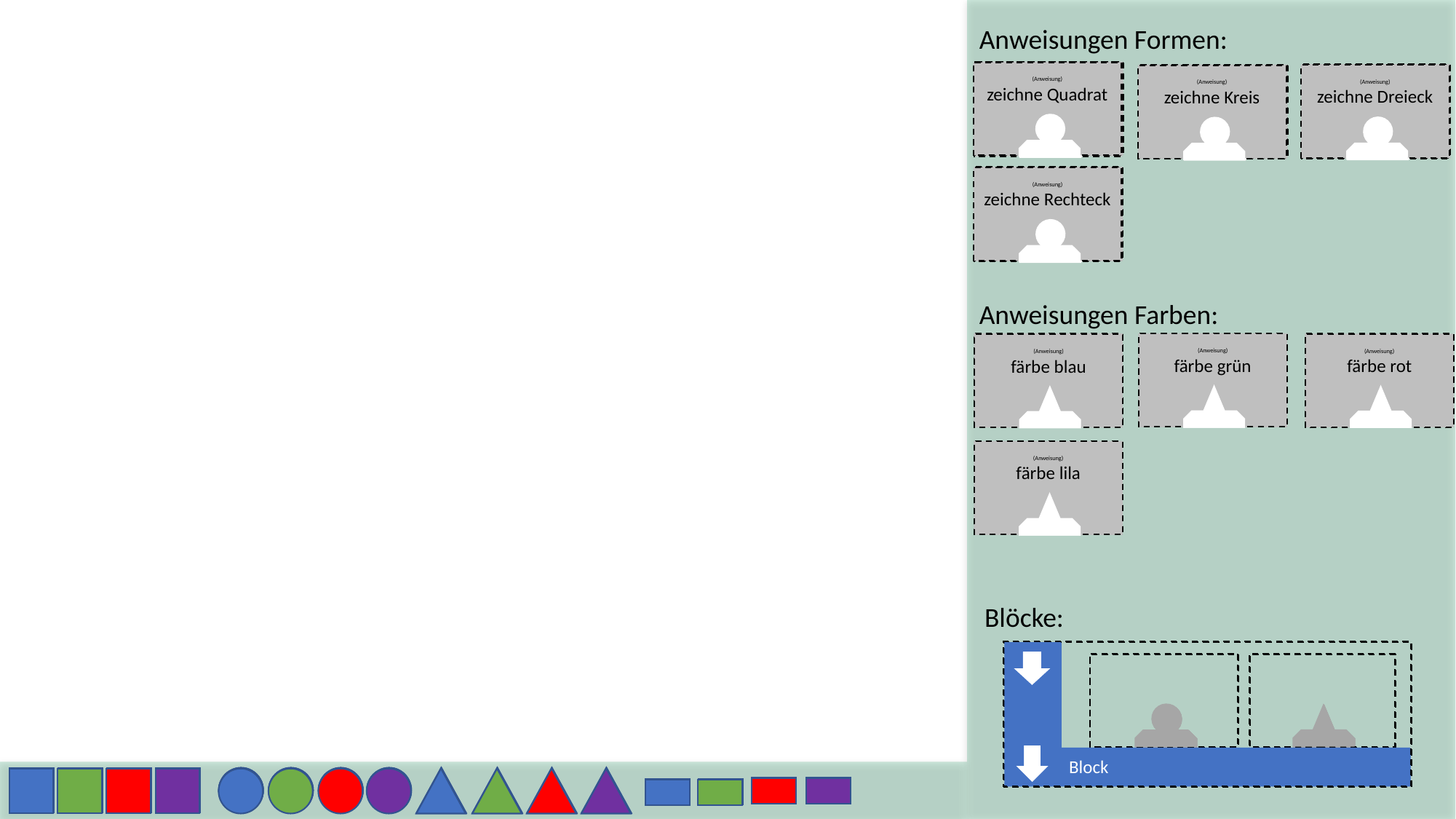

(Anweisung)
zeichne Quadrat

(Anweisung)
zeichne Quadrat

(Anweisung)
zeichne Quadrat

(Anweisung)
zeichne Quadrat

(Anweisung)
zeichne Quadrat

(Anweisung)
zeichne Dreieck

(Anweisung)
zeichne Dreieck

(Anweisung)
zeichne Kreis

(Anweisung)
zeichne Dreieck

(Anweisung)
zeichne Kreis

(Anweisung)
zeichne Dreieck

(Anweisung)
zeichne Kreis

(Anweisung)
zeichne Kreis

(Anweisung)
zeichne Dreieck

(Anweisung)
zeichne Kreis

(Anweisung)
zeichne Rechteck

(Anweisung)
zeichne Rechteck

(Anweisung)
zeichne Rechteck

(Anweisung)
zeichne Rechteck

(Anweisung)
zeichne Rechteck

(Anweisung)
färbe blau

(Anweisung)
färbe grün

(Anweisung)
färbe blau

(Anweisung)
färbe blau

(Anweisung)
färbe blau

(Anweisung)
färbe blau

(Anweisung)
färbe blau

(Anweisung)
färbe grün

(Anweisung)
färbe grün

(Anweisung)
färbe grün

(Anweisung)
färbe grün

(Anweisung)
färbe grün

(Anweisung)
färbe grün

(Anweisung)
färbe rot

(Anweisung)
färbe rot

(Anweisung)
färbe rot

(Anweisung)
färbe rot

(Anweisung)
färbe rot

(Anweisung)
färbe rot

(Anweisung)
färbe rot

(Anweisung)
färbe blau

(Anweisung)
färbe lila

(Anweisung)
färbe lila

(Anweisung)
färbe lila

(Anweisung)
färbe lila

(Anweisung)
färbe lila

(Anweisung)
färbe lila

(Anweisung)
färbe lila

Block

Block

Block

Block

Block

Block